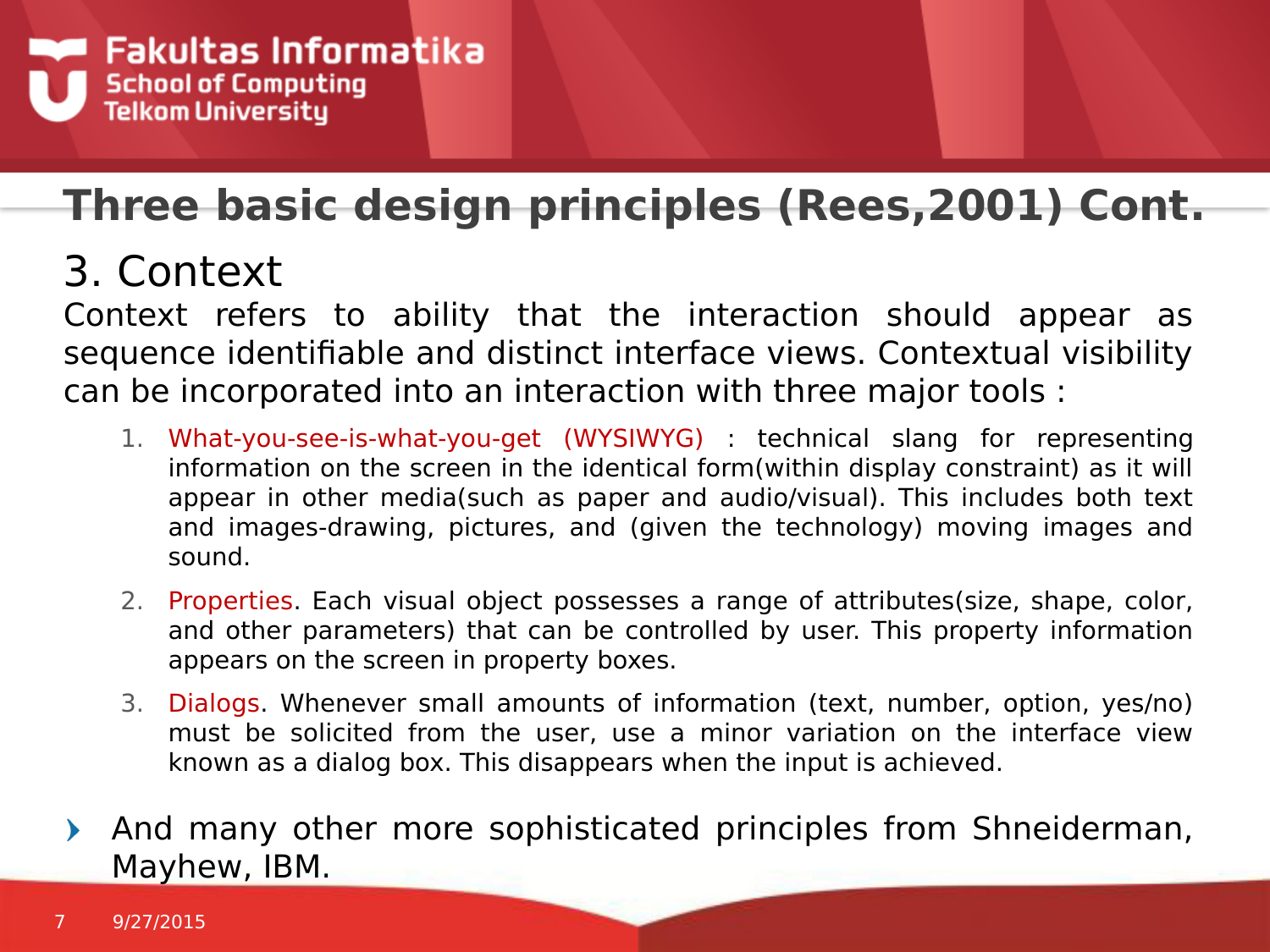

# Three basic design principles (Rees,2001) Cont.
3. Context
Context refers to ability that the interaction should appear as sequence identifiable and distinct interface views. Contextual visibility can be incorporated into an interaction with three major tools :
What-you-see-is-what-you-get (WYSIWYG) : technical slang for representing information on the screen in the identical form(within display constraint) as it will appear in other media(such as paper and audio/visual). This includes both text and images-drawing, pictures, and (given the technology) moving images and sound.
Properties. Each visual object possesses a range of attributes(size, shape, color, and other parameters) that can be controlled by user. This property information appears on the screen in property boxes.
Dialogs. Whenever small amounts of information (text, number, option, yes/no) must be solicited from the user, use a minor variation on the interface view known as a dialog box. This disappears when the input is achieved.
And many other more sophisticated principles from Shneiderman, Mayhew, IBM.

7
9/27/2015